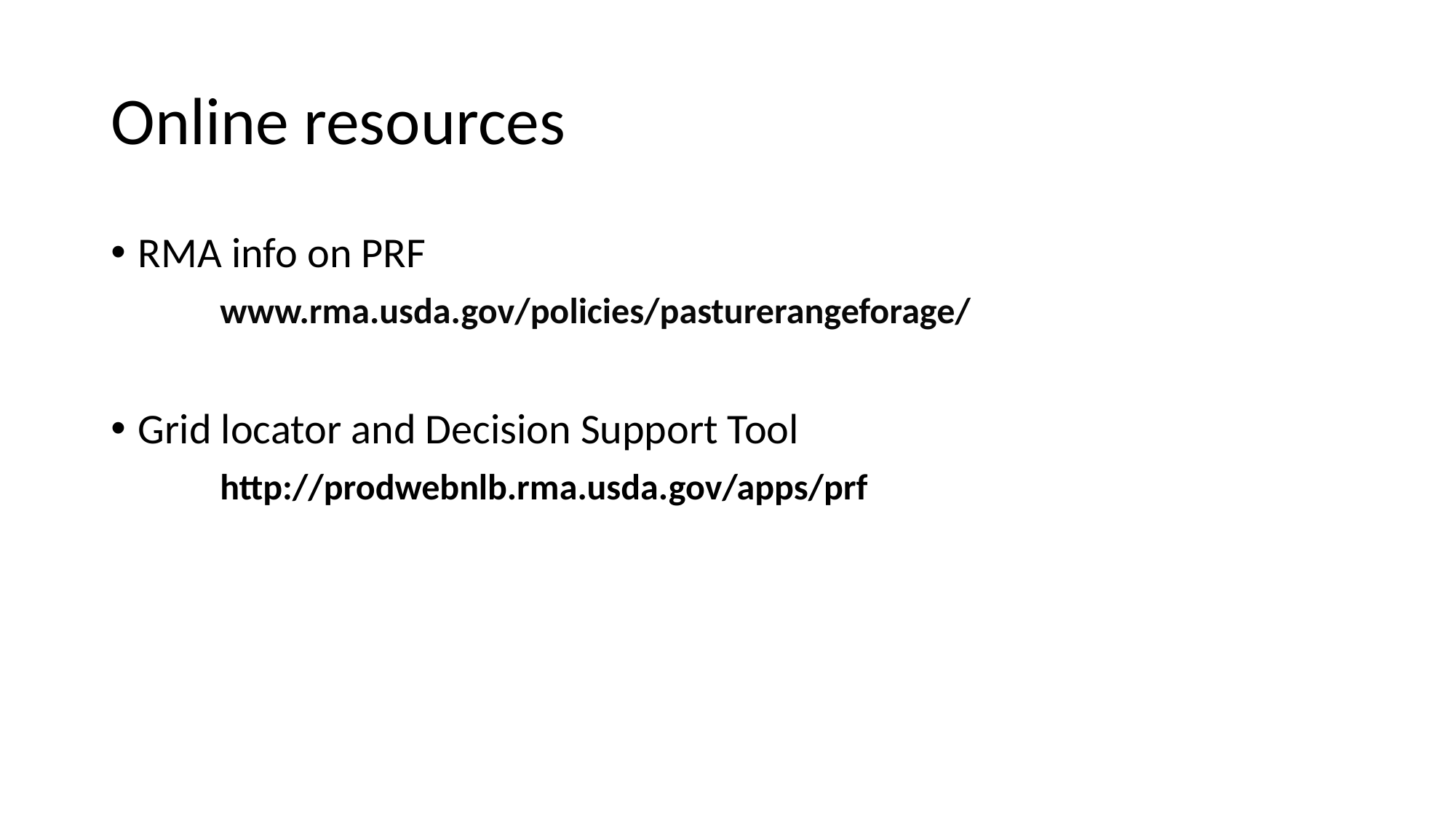

# Online resources
RMA info on PRF
	www.rma.usda.gov/policies/pasturerangeforage/

Grid locator and Decision Support Tool
	http://prodwebnlb.rma.usda.gov/apps/prf